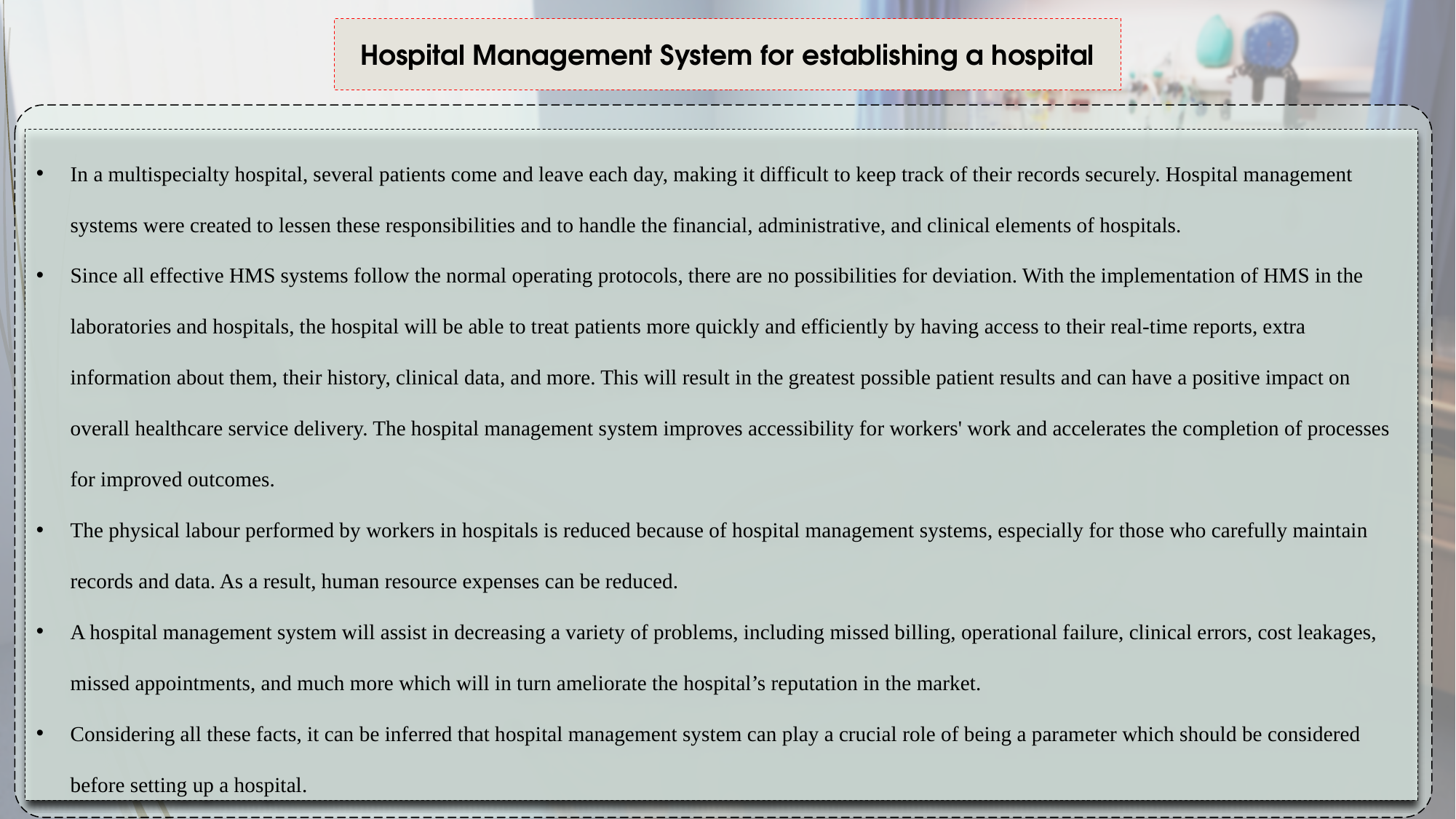

Hospital Management System for establishing a hospital

In a multispecialty hospital, several patients come and leave each day, making it difficult to keep track of their records securely. Hospital management systems were created to lessen these responsibilities and to handle the financial, administrative, and clinical elements of hospitals.
Since all effective HMS systems follow the normal operating protocols, there are no possibilities for deviation. With the implementation of HMS in the laboratories and hospitals, the hospital will be able to treat patients more quickly and efficiently by having access to their real-time reports, extra information about them, their history, clinical data, and more. This will result in the greatest possible patient results and can have a positive impact on overall healthcare service delivery. The hospital management system improves accessibility for workers' work and accelerates the completion of processes for improved outcomes.
The physical labour performed by workers in hospitals is reduced because of hospital management systems, especially for those who carefully maintain records and data. As a result, human resource expenses can be reduced.
A hospital management system will assist in decreasing a variety of problems, including missed billing, operational failure, clinical errors, cost leakages, missed appointments, and much more which will in turn ameliorate the hospital’s reputation in the market.
Considering all these facts, it can be inferred that hospital management system can play a crucial role of being a parameter which should be considered before setting up a hospital.